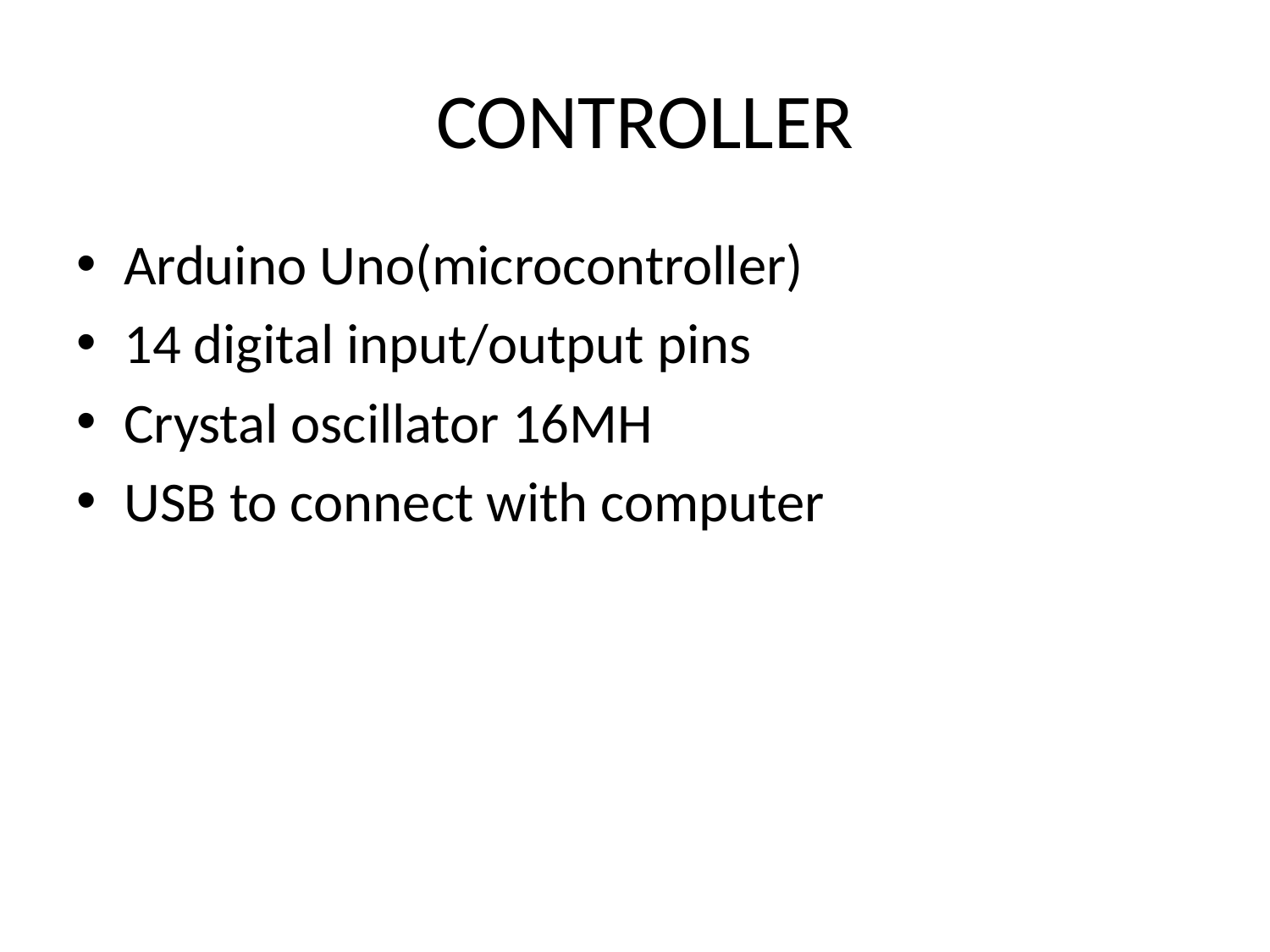

# CONTROLLER
Arduino Uno(microcontroller)
14 digital input/output pins
Crystal oscillator 16MH
USB to connect with computer